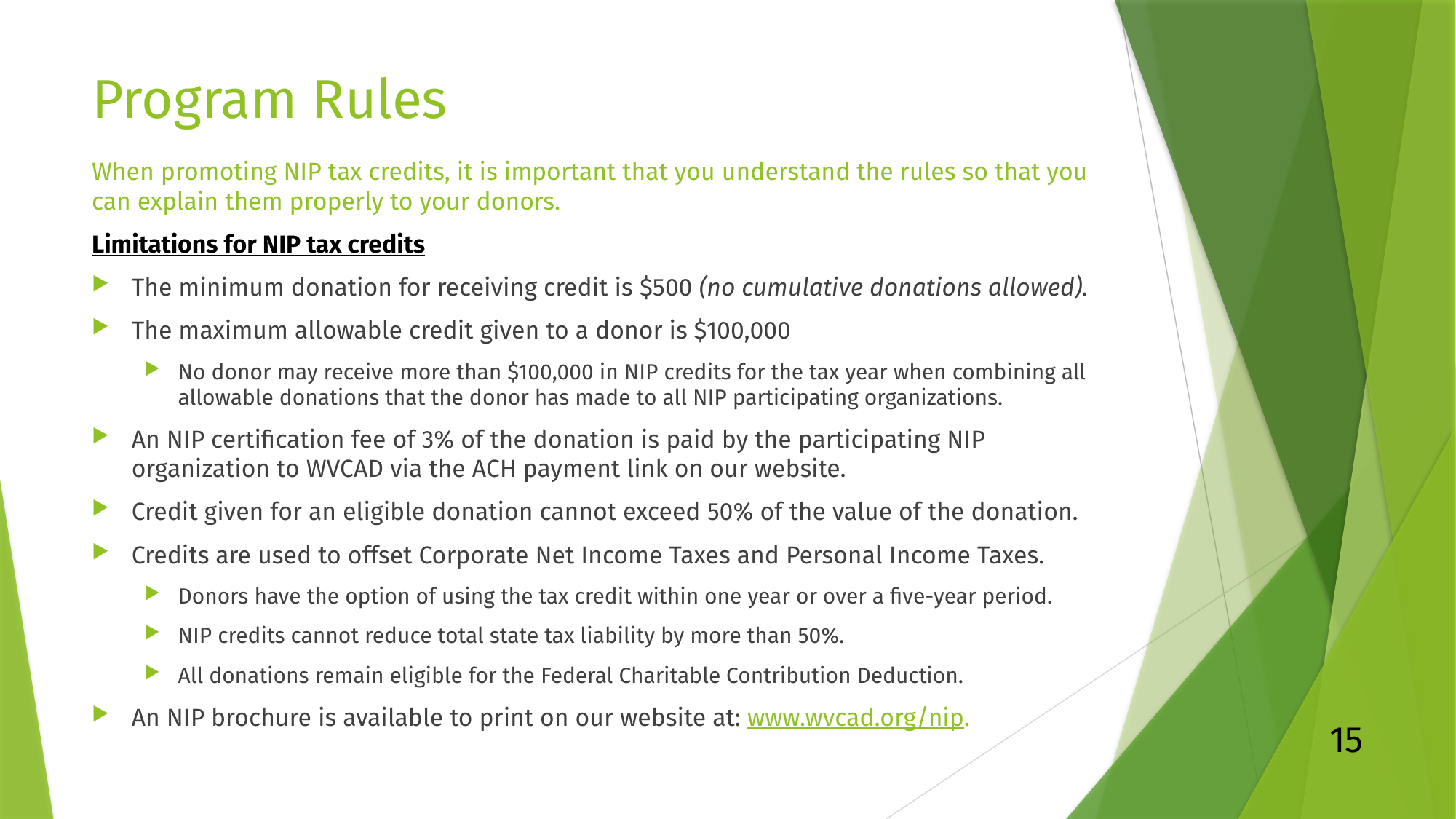

# Program Rules
When promoting NIP tax credits, it is important that you understand the rules so that you can explain them properly to your donors.
Limitations for NIP tax credits
The minimum donation for receiving credit is $500 (no cumulative donations allowed).
The maximum allowable credit given to a donor is $100,000
No donor may receive more than $100,000 in NIP credits for the tax year when combining all allowable donations that the donor has made to all NIP participating organizations.
An NIP certification fee of 3% of the donation is paid by the participating NIP organization to WVCAD via the ACH payment link on our website.
Credit given for an eligible donation cannot exceed 50% of the value of the donation.
Credits are used to offset Corporate Net Income Taxes and Personal Income Taxes.
Donors have the option of using the tax credit within one year or over a five-year period.
NIP credits cannot reduce total state tax liability by more than 50%.
All donations remain eligible for the Federal Charitable Contribution Deduction.
An NIP brochure is available to print on our website at: www.wvcad.org/nip.

15